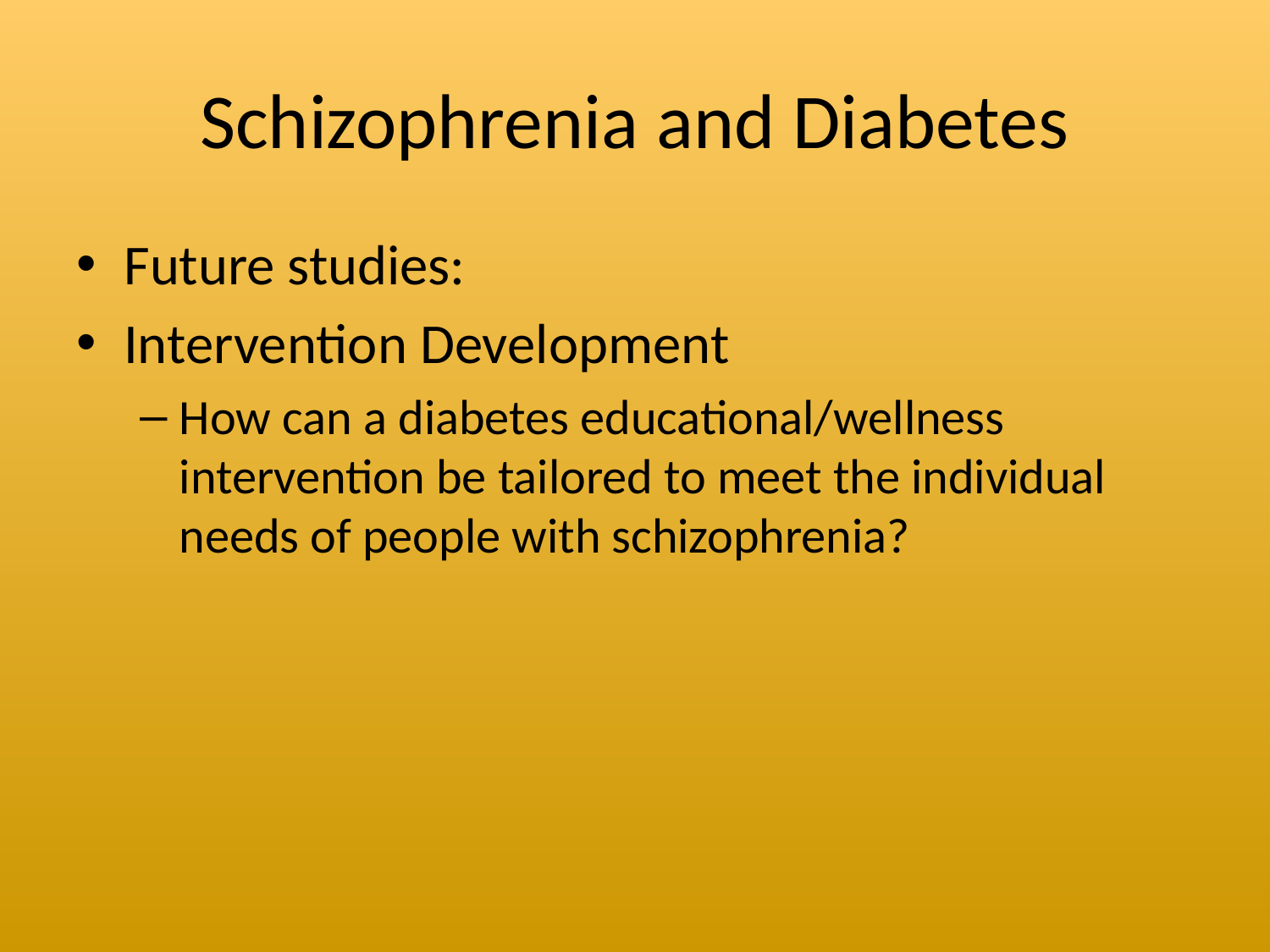

# Schizophrenia and Diabetes
Future studies:
Intervention Development
How can a diabetes educational/wellness intervention be tailored to meet the individual needs of people with schizophrenia?